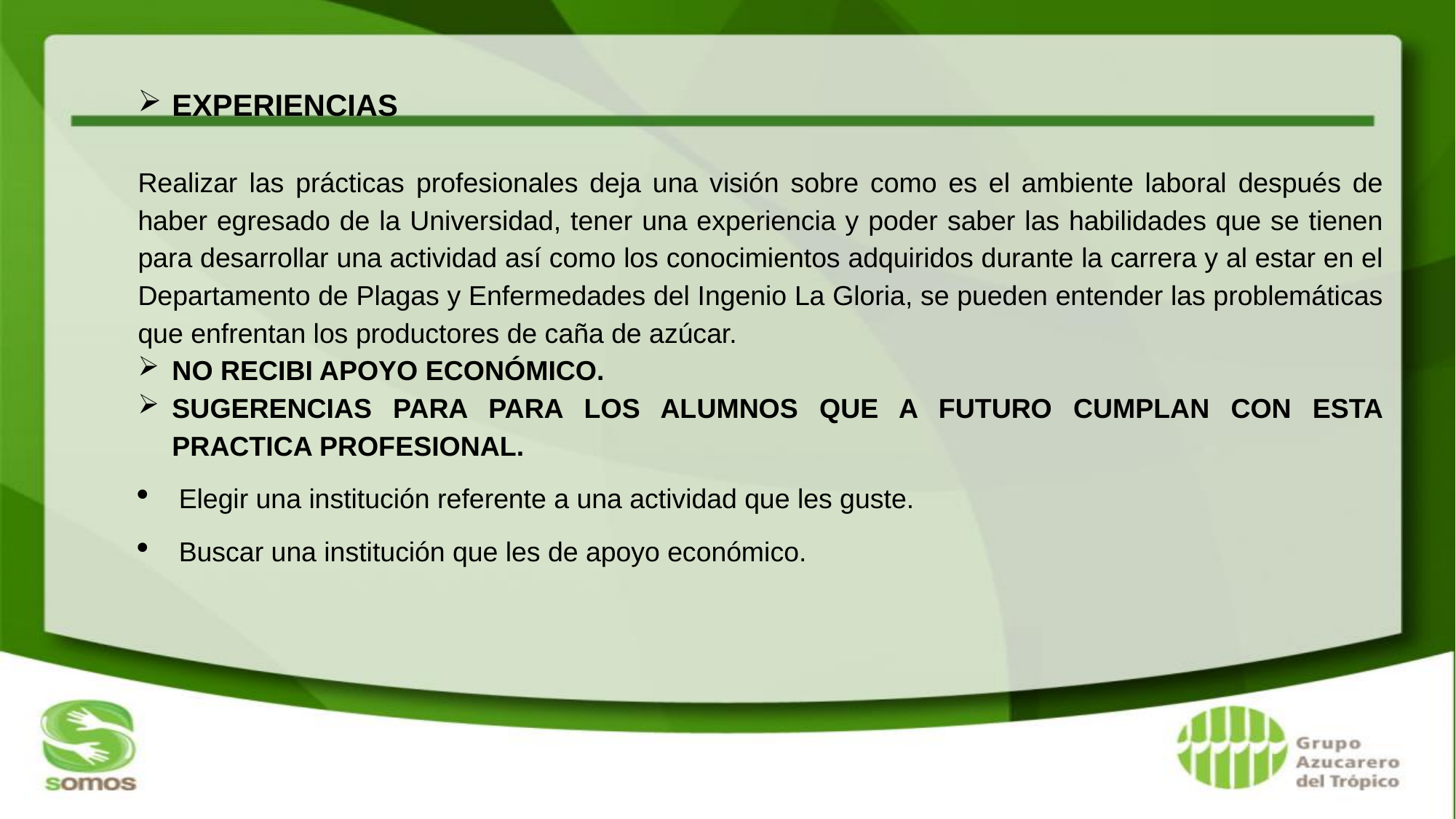

EXPERIENCIAS

Realizar las prácticas profesionales deja una visión sobre como es el ambiente laboral después de haber egresado de la Universidad, tener una experiencia y poder saber las habilidades que se tienen para desarrollar una actividad así como los conocimientos adquiridos durante la carrera y al estar en el Departamento de Plagas y Enfermedades del Ingenio La Gloria, se pueden entender las problemáticas que enfrentan los productores de caña de azúcar.
NO RECIBI APOYO ECONÓMICO.
SUGERENCIAS PARA PARA LOS ALUMNOS QUE A FUTURO CUMPLAN CON ESTA PRACTICA PROFESIONAL.
Elegir una institución referente a una actividad que les guste.
Buscar una institución que les de apoyo económico.